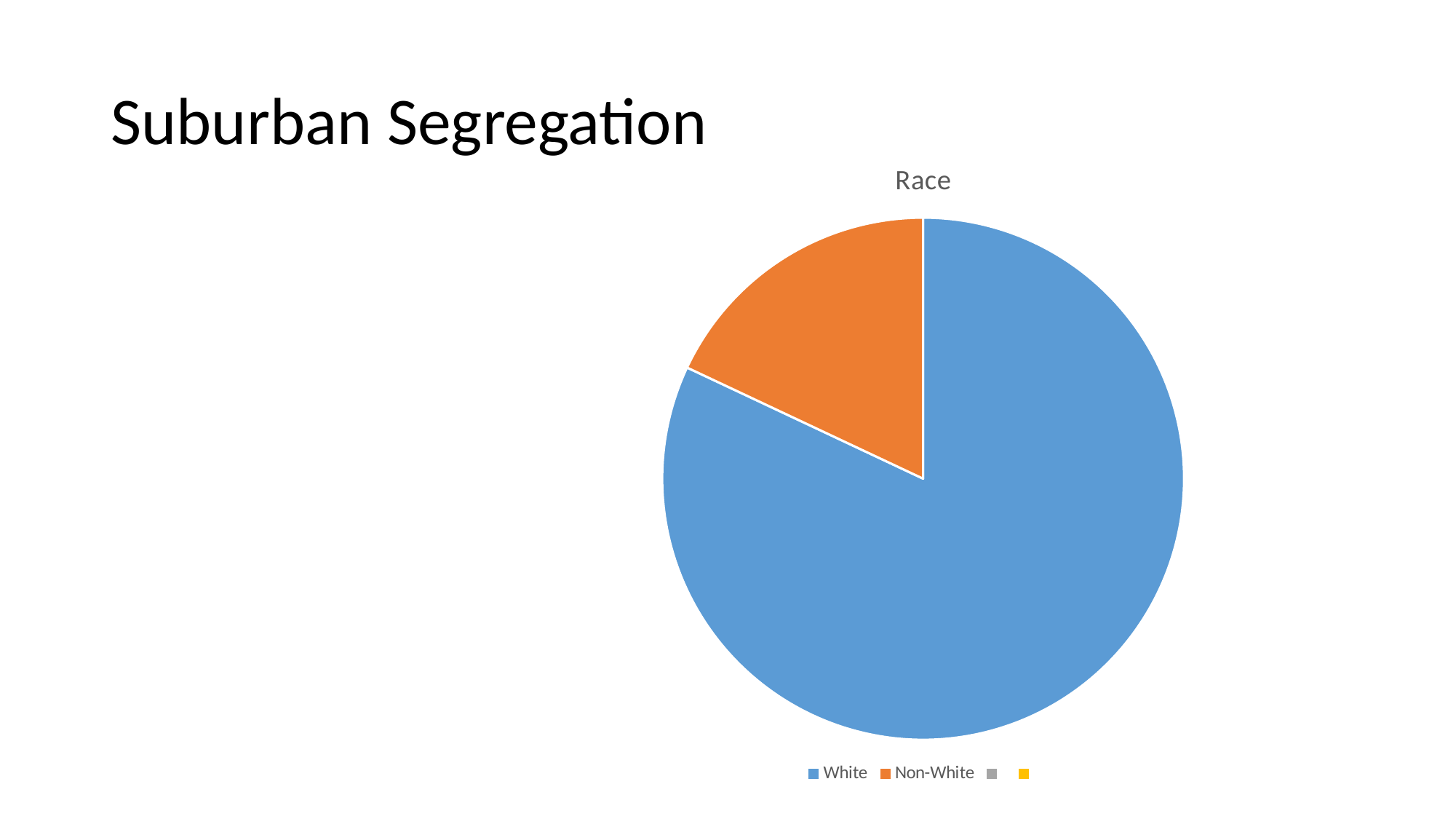

# Suburban Segregation

### Chart:

| Category | Race |
|---|---|
| White | 0.82 |
| Non-White | 0.18 |
|   | 0.0 |
|   | 0.0 |